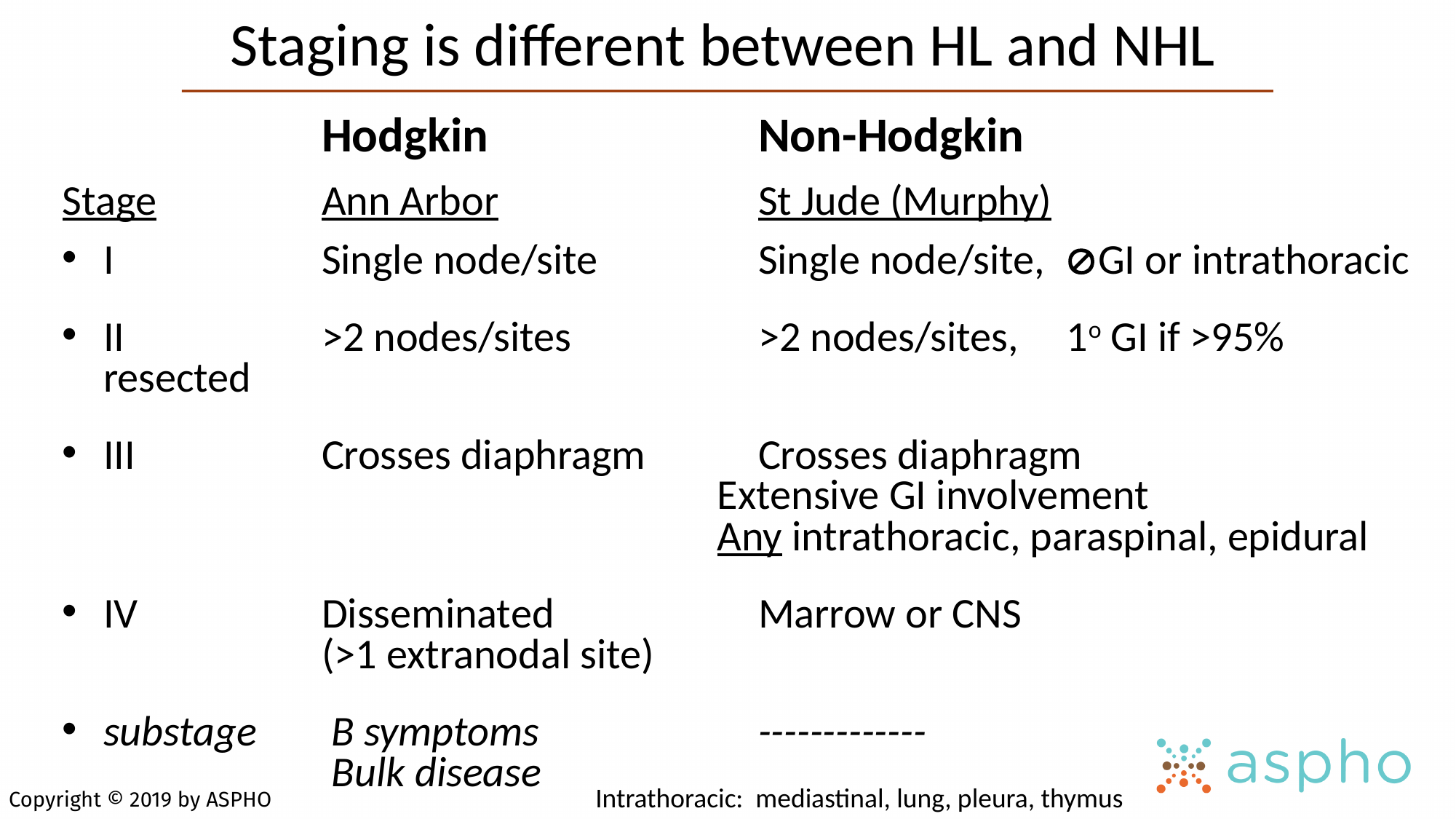

# Staging is different between HL and NHL

			Hodgkin 			Non-Hodgkin

Stage		Ann Arbor		   	St Jude (Murphy)
I		Single node/site	         	Single node/site,  ∅GI or intrathoracic
II		>2 nodes/sites	        	>2 nodes/sites,     1o GI if >95% resected
III		Crosses diaphragm	       	Crosses diaphragm
						Extensive GI involvement
					       	Any intrathoracic, paraspinal, epidural
IV		Disseminated 	      	Marrow or CNS
			(>1 extranodal site)
substage 	 B symptoms 		-------------
			 Bulk disease
Intrathoracic:  mediastinal, lung, pleura, thymus
Copyright © 2019 by ASPHO